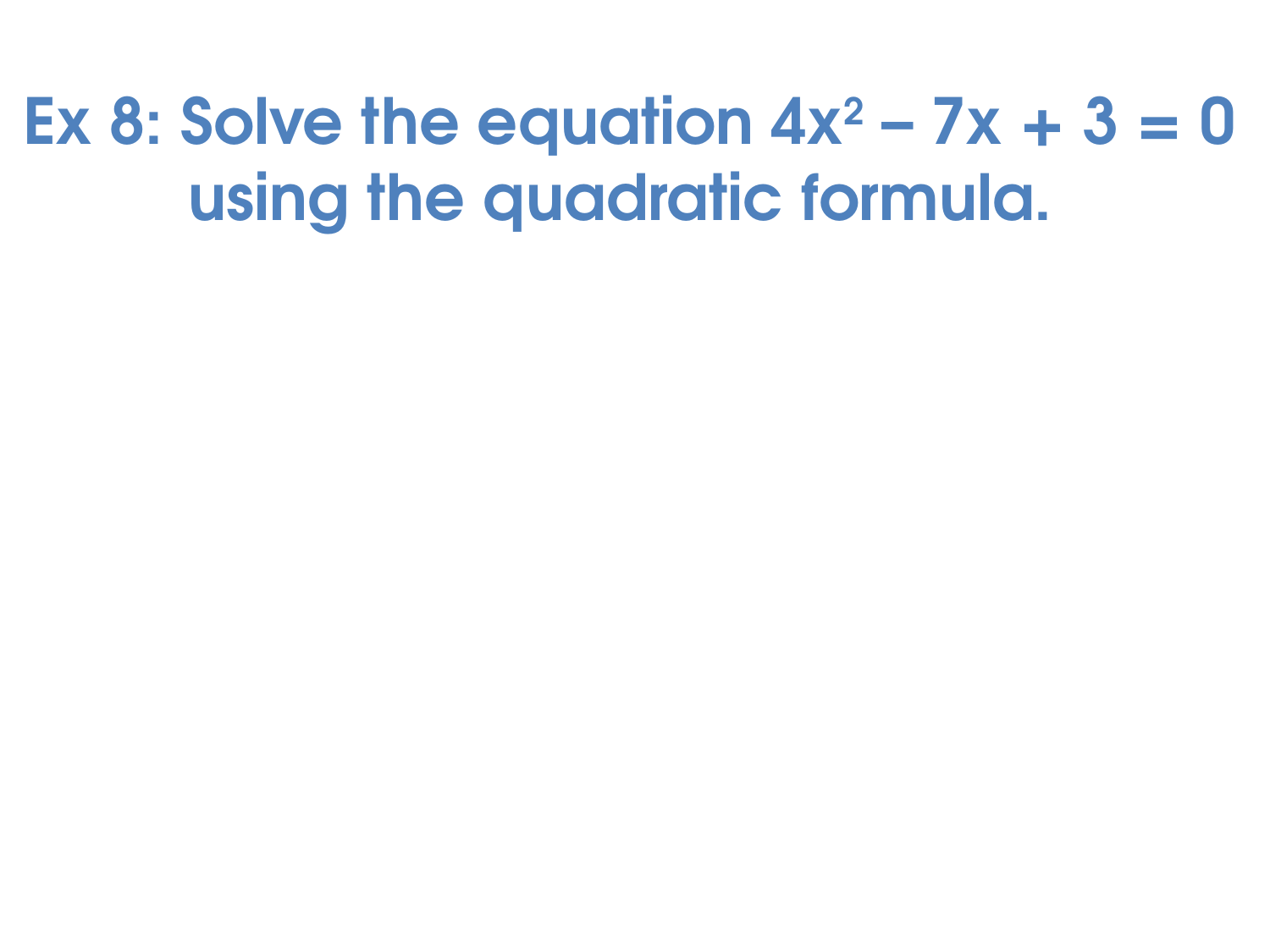

# Ex 8: Solve the equation 4x2 – 7x + 3 = 0 using the quadratic formula.